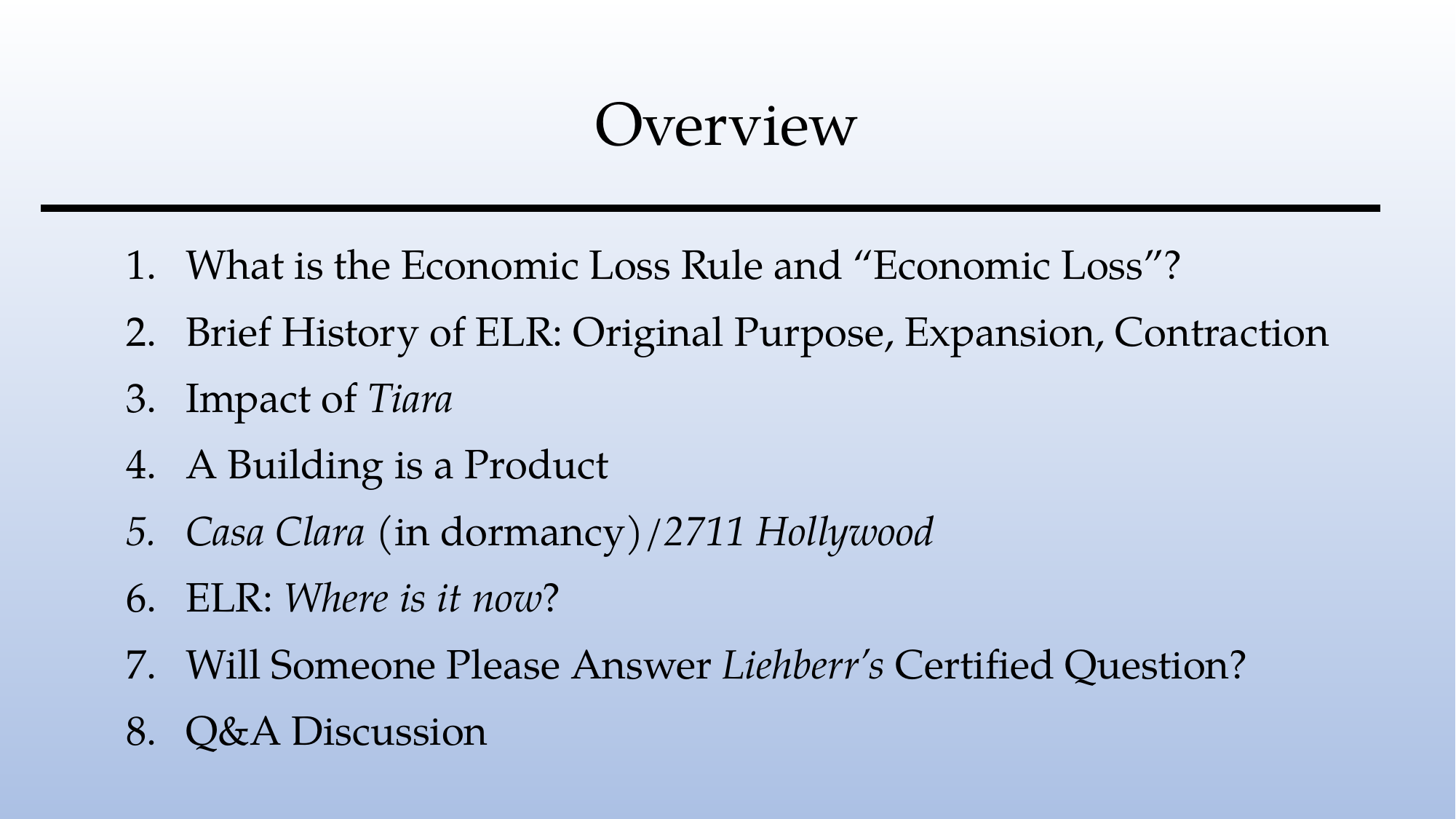

# Overview

What is the Economic Loss Rule and “Economic Loss”?
Brief History of ELR: Original Purpose, Expansion, Contraction
Impact of Tiara
A Building is a Product
Casa Clara (in dormancy)/2711 Hollywood
ELR: Where is it now?
Will Someone Please Answer Liehberr’s Certified Question?
Q&A Discussion